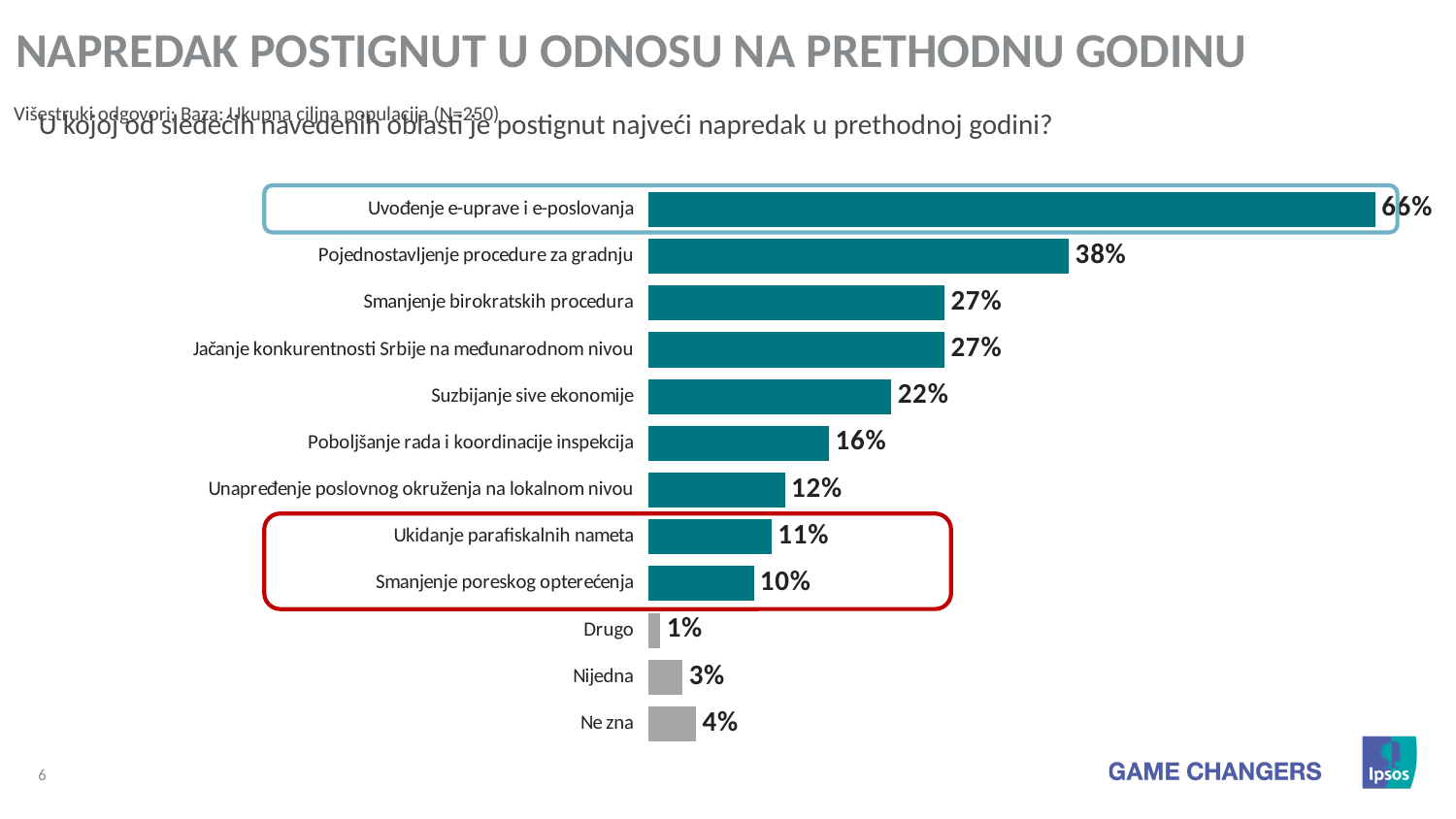

NAPREDAK POSTIGNUT U ODNOSU NA PRETHODNU GODINU
U kojoj od sledećih navedenih oblasti je postignut najveći napredak u prethodnoj godini?

### Chart

| Category | Series 1 |
|---|---|
| Uvođenje e-uprave i e-poslovanja | 65.6 |
| Pojednostavljenje procedure za gradnju | 38.0 |
| Smanjenje birokratskih procedura | 26.8 |
| Jačanje konkurentnosti Srbije na međunarodnom nivou | 26.8 |
| Suzbijanje sive ekonomije | 22.0 |
| Poboljšanje rada i koordinacije inspekcija | 16.4 |
| Unapređenje poslovnog okruženja na lokalnom nivou | 12.4 |
| Ukidanje parafiskalnih nameta | 11.2 |
| Smanjenje poreskog opterećenja | 9.6 |
| Drugo | 1.2 |
| Nijedna | 3.2 |
| Ne zna | 4.4 |

Višestruki odgovori; Baza: Ukupna ciljna populacija (N=250)